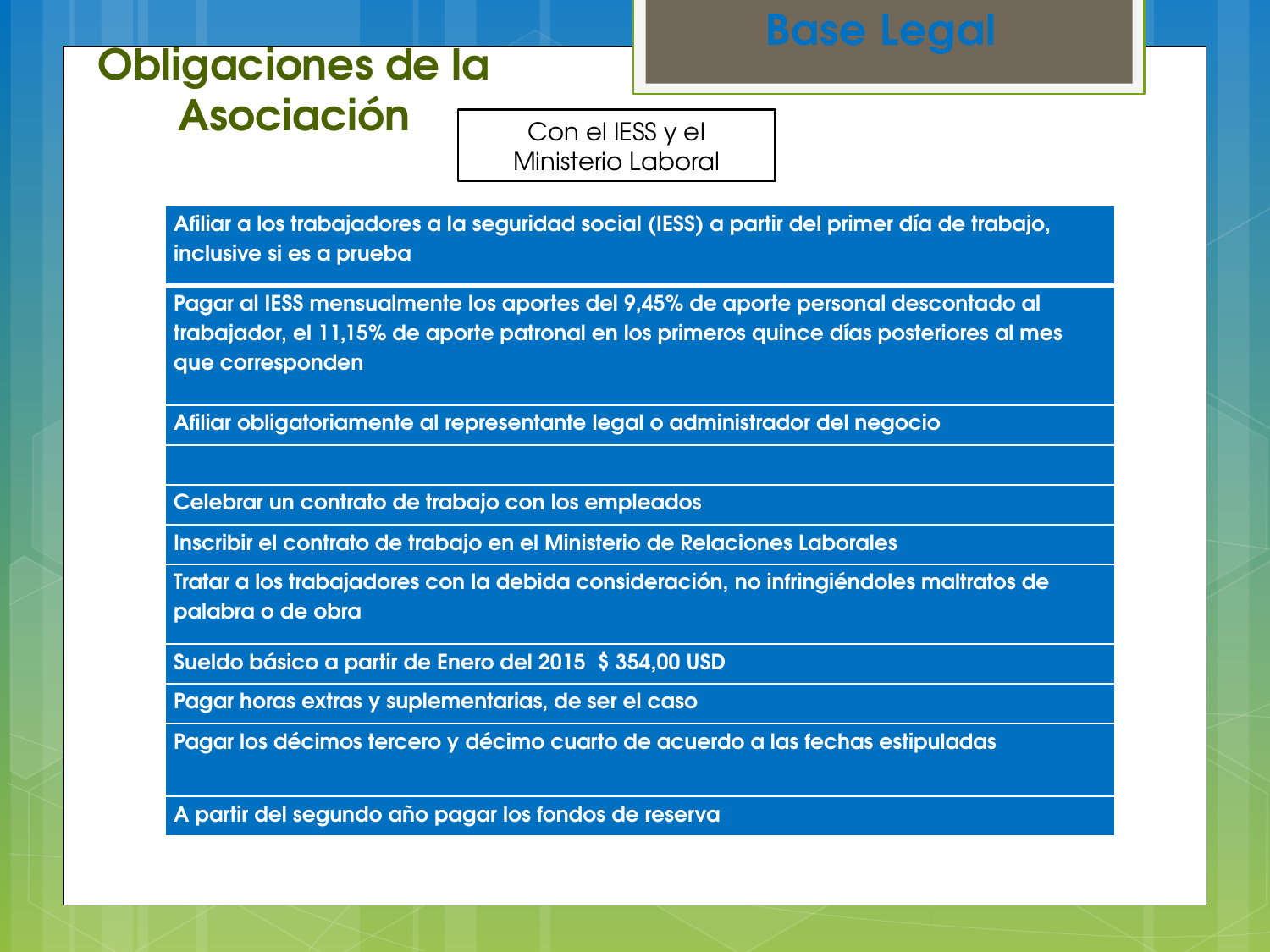

Base Legal
Obligaciones de la Asociación
Con el IESS y el Ministerio Laboral
| Afiliar a los trabajadores a la seguridad social (IESS) a partir del primer día de trabajo, inclusive si es a prueba |
| --- |
| Pagar al IESS mensualmente los aportes del 9,45% de aporte personal descontado al trabajador, el 11,15% de aporte patronal en los primeros quince días posteriores al mes que corresponden |
| Afiliar obligatoriamente al representante legal o administrador del negocio |
|  |
| Celebrar un contrato de trabajo con los empleados |
| Inscribir el contrato de trabajo en el Ministerio de Relaciones Laborales |
| Tratar a los trabajadores con la debida consideración, no infringiéndoles maltratos de palabra o de obra |
| Sueldo básico a partir de Enero del 2015 $ 354,00 USD |
| Pagar horas extras y suplementarias, de ser el caso |
| Pagar los décimos tercero y décimo cuarto de acuerdo a las fechas estipuladas |
| A partir del segundo año pagar los fondos de reserva |